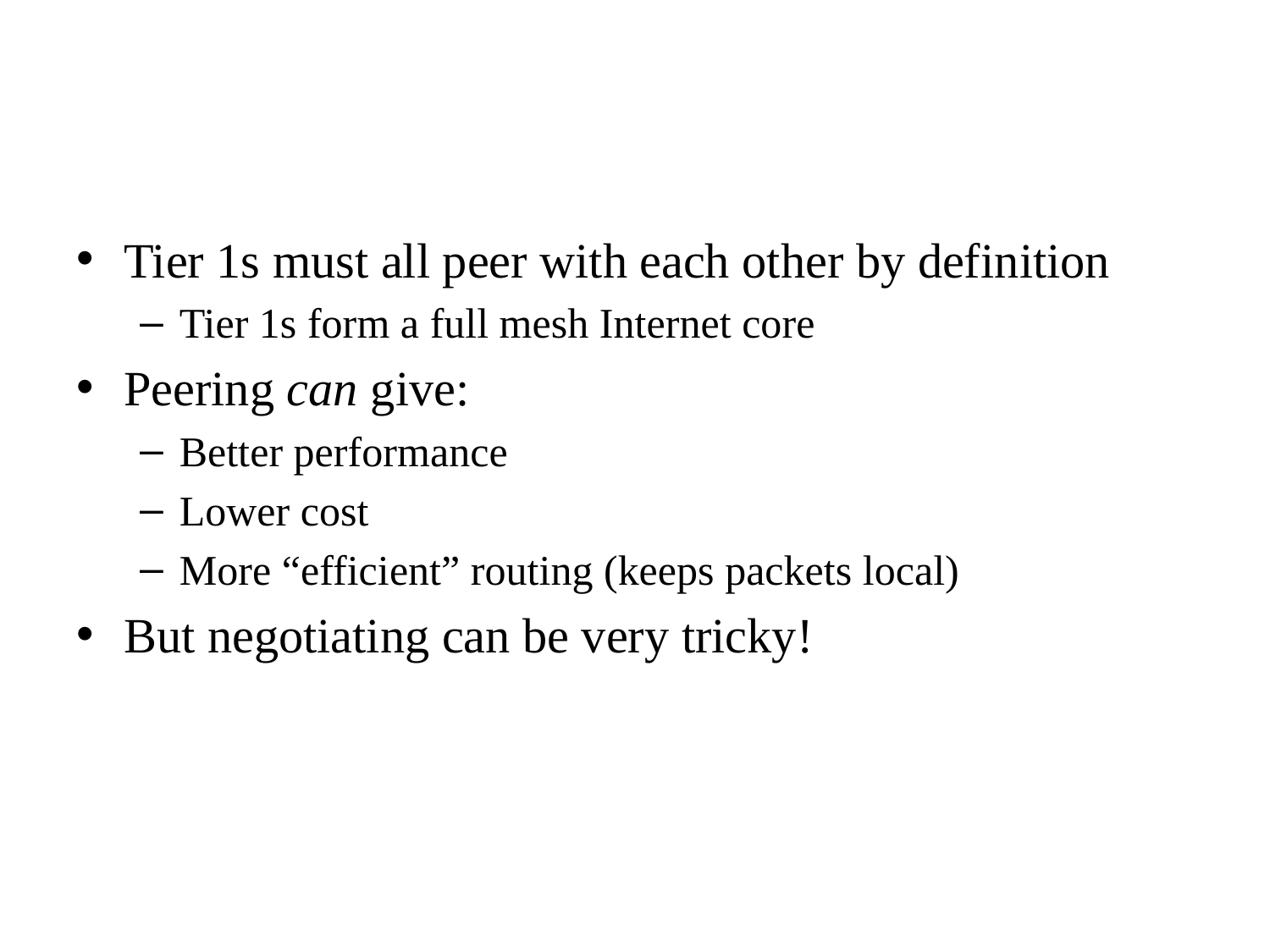

Tier 1s must all peer with each other by definition
Tier 1s form a full mesh Internet core
Peering can give:
Better performance
Lower cost
More “efficient” routing (keeps packets local)
But negotiating can be very tricky!